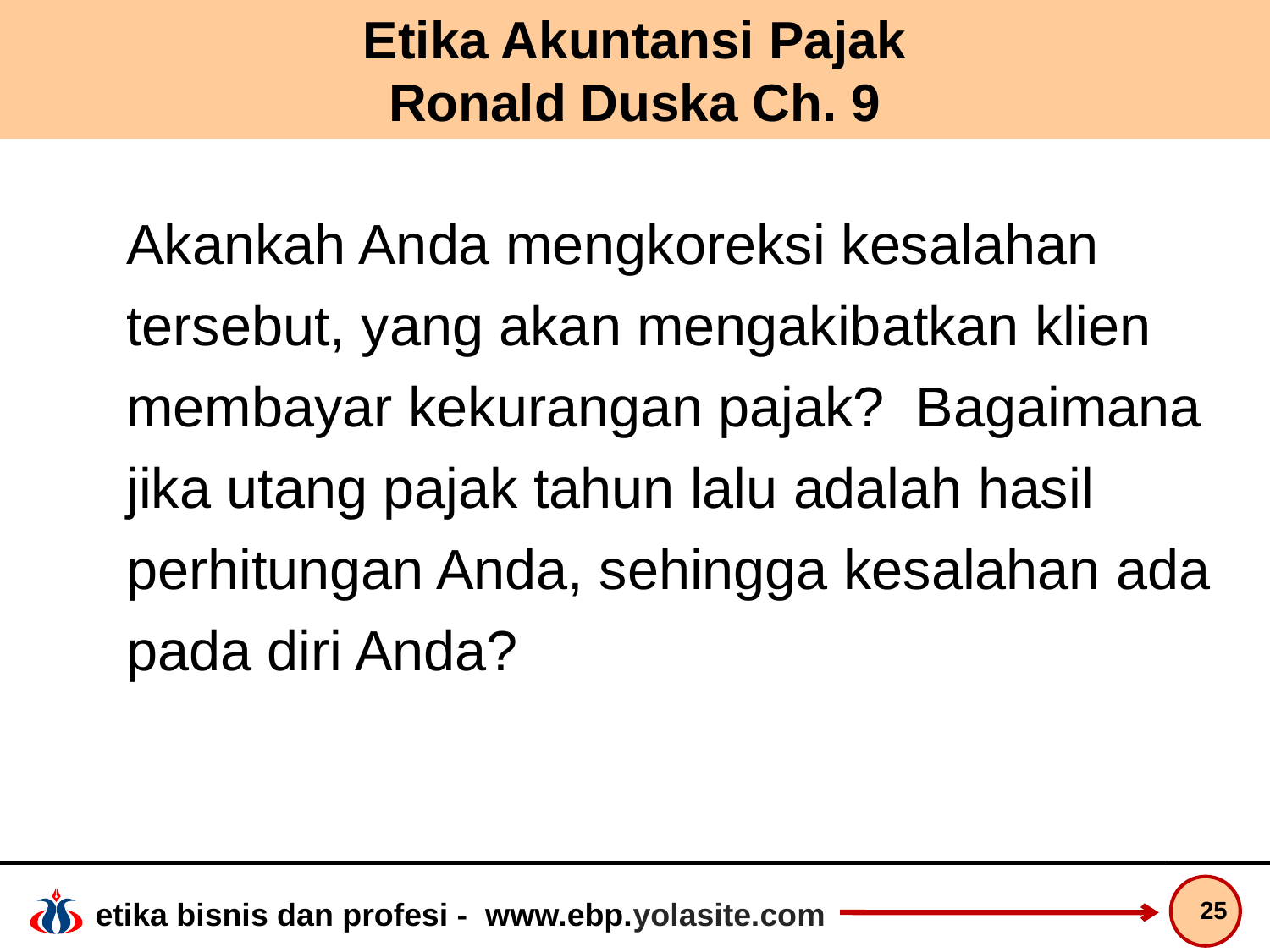

# Etika Akuntansi Pajak Ronald Duska Ch. 9
	Akankah Anda mengkoreksi kesalahan tersebut, yang akan mengakibatkan klien membayar kekurangan pajak?  Bagaimana jika utang pajak tahun lalu adalah hasil perhitungan Anda, sehingga kesalahan ada pada diri Anda?
25